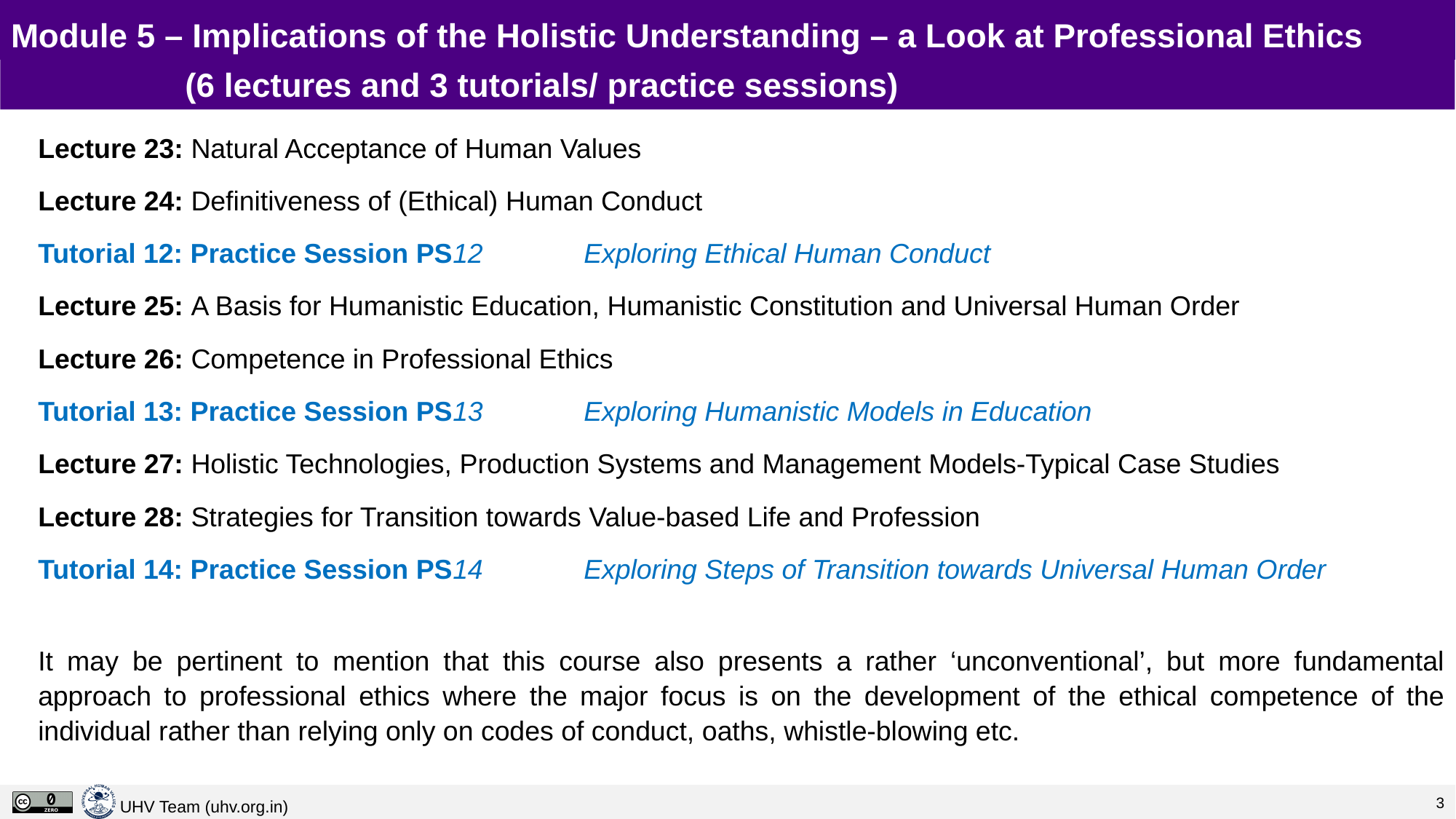

# Module 5 – Implications of the Holistic Understanding – a Look at Professional Ethics
	       (6 lectures and 3 tutorials/ practice sessions)

Lecture 23: Natural Acceptance of Human Values
Lecture 24: Definitiveness of (Ethical) Human Conduct
Tutorial 12: Practice Session PS12	Exploring Ethical Human Conduct
Lecture 25: A Basis for Humanistic Education, Humanistic Constitution and Universal Human Order
Lecture 26: Competence in Professional Ethics
Tutorial 13: Practice Session PS13	Exploring Humanistic Models in Education
Lecture 27: Holistic Technologies, Production Systems and Management Models-Typical Case Studies
Lecture 28: Strategies for Transition towards Value-based Life and Profession
Tutorial 14: Practice Session PS14	Exploring Steps of Transition towards Universal Human Order

It may be pertinent to mention that this course also presents a rather ‘unconventional’, but more fundamental approach to professional ethics where the major focus is on the development of the ethical competence of the individual rather than relying only on codes of conduct, oaths, whistle-blowing etc.